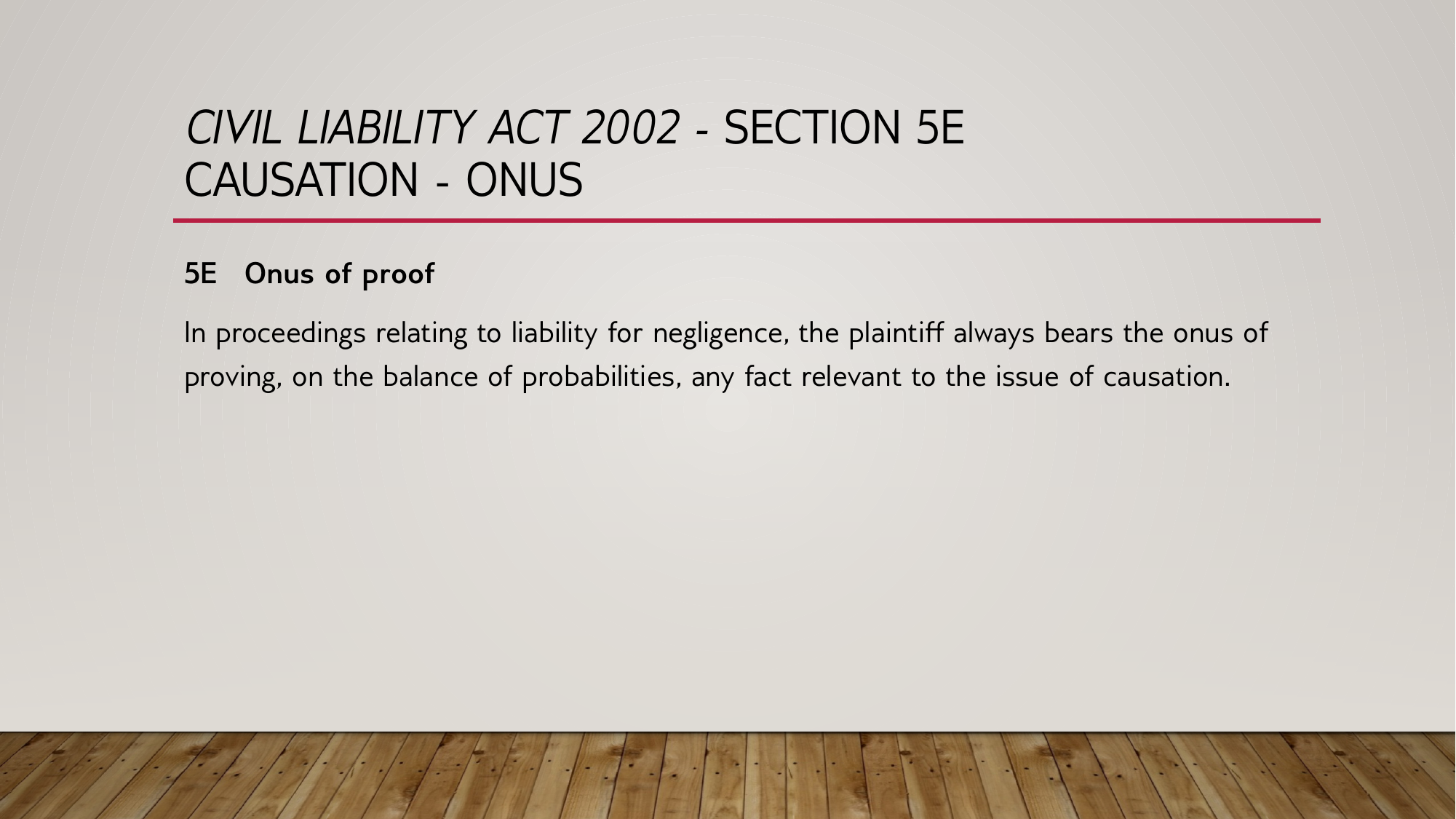

# Civil Liability Act 2002 - section 5E Causation - ONUS
5E   Onus of proof
In proceedings relating to liability for negligence, the plaintiff always bears the onus of proving, on the balance of probabilities, any fact relevant to the issue of causation.